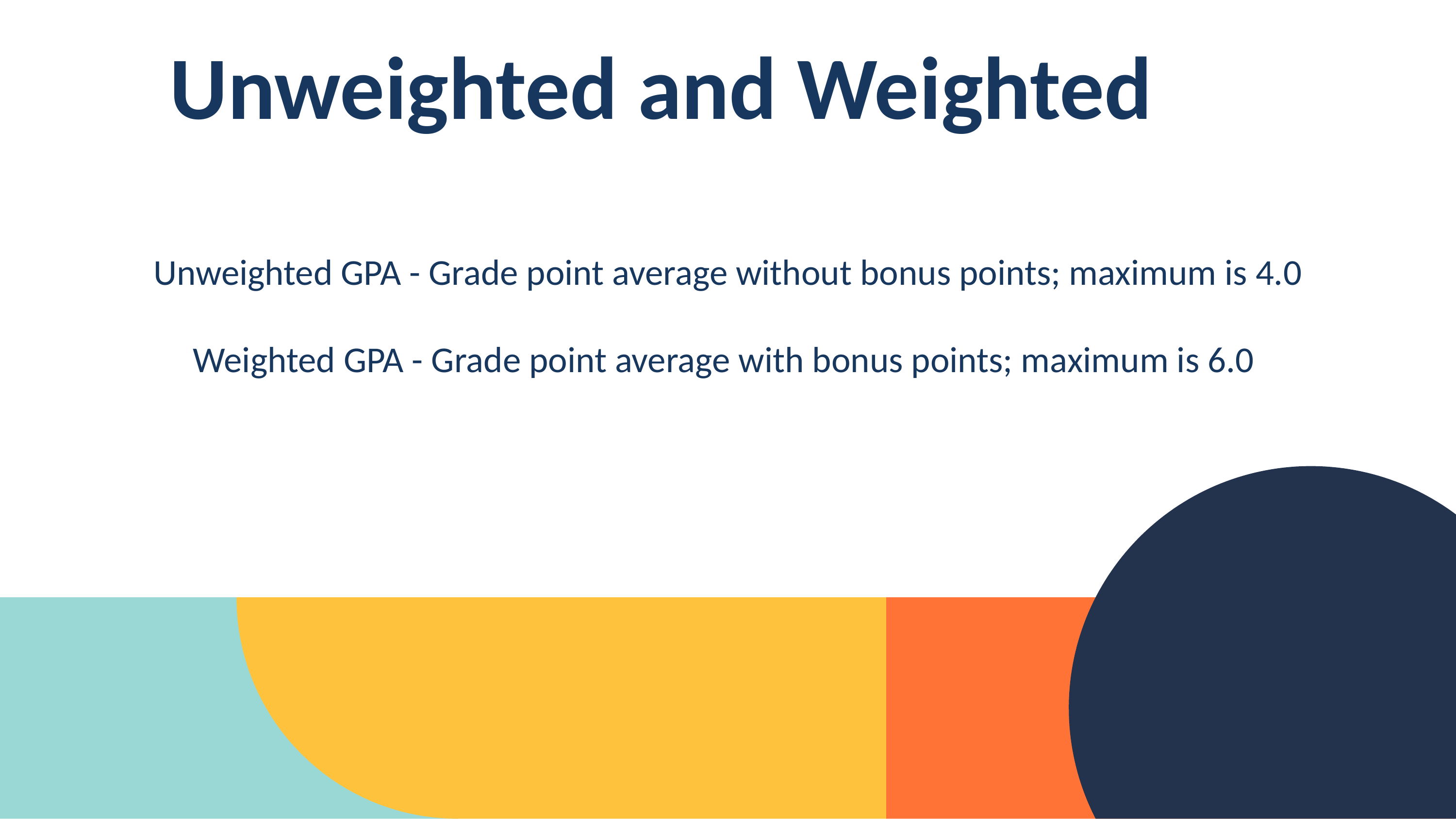

# Unweighted and Weighted
Unweighted GPA - Grade point average without bonus points; maximum is 4.0
Weighted GPA - Grade point average with bonus points; maximum is 6.0